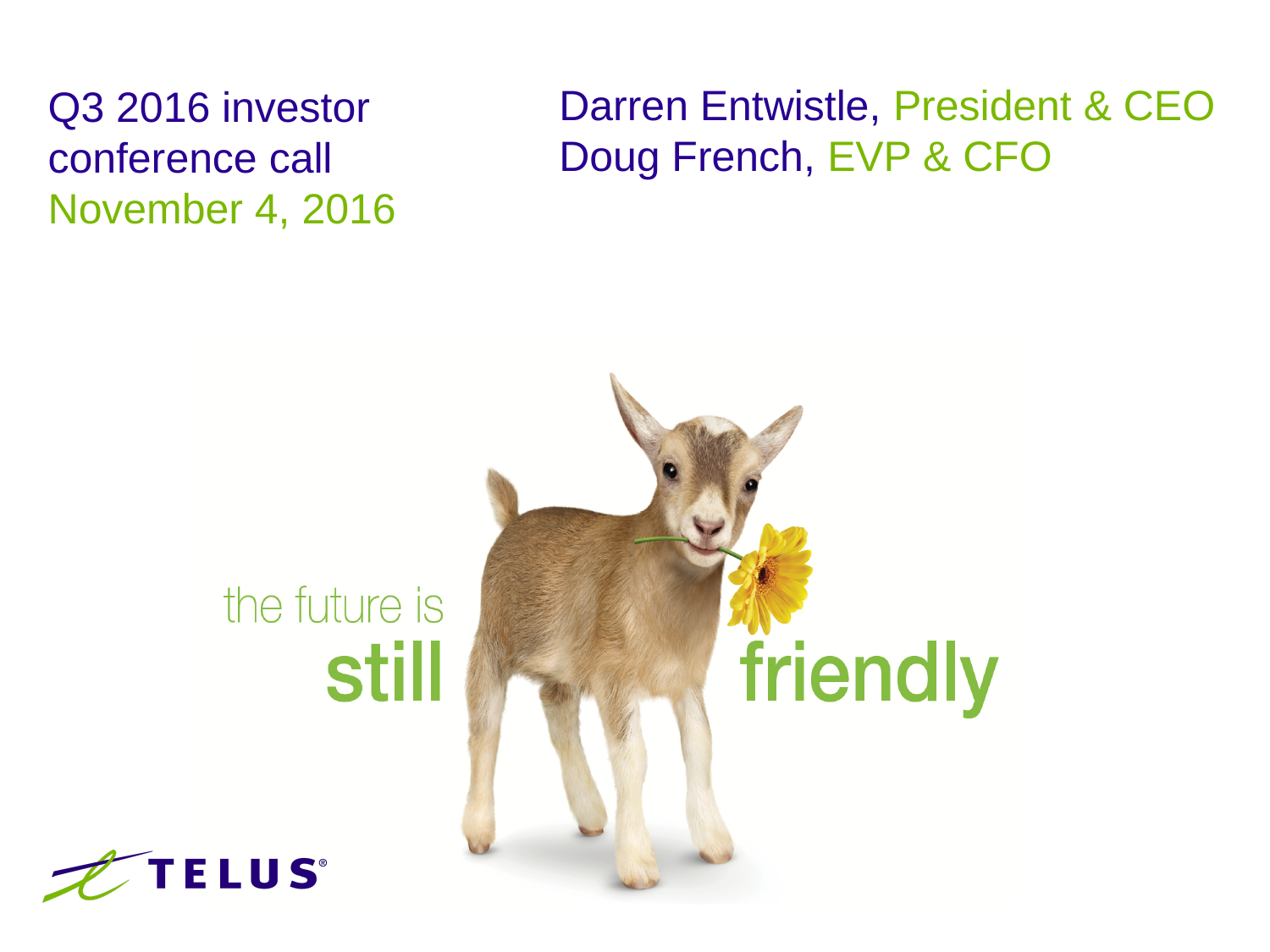

Q3 2016 investor conference call
November 4, 2016
Darren Entwistle, President & CEO
Doug French, EVP & CFO